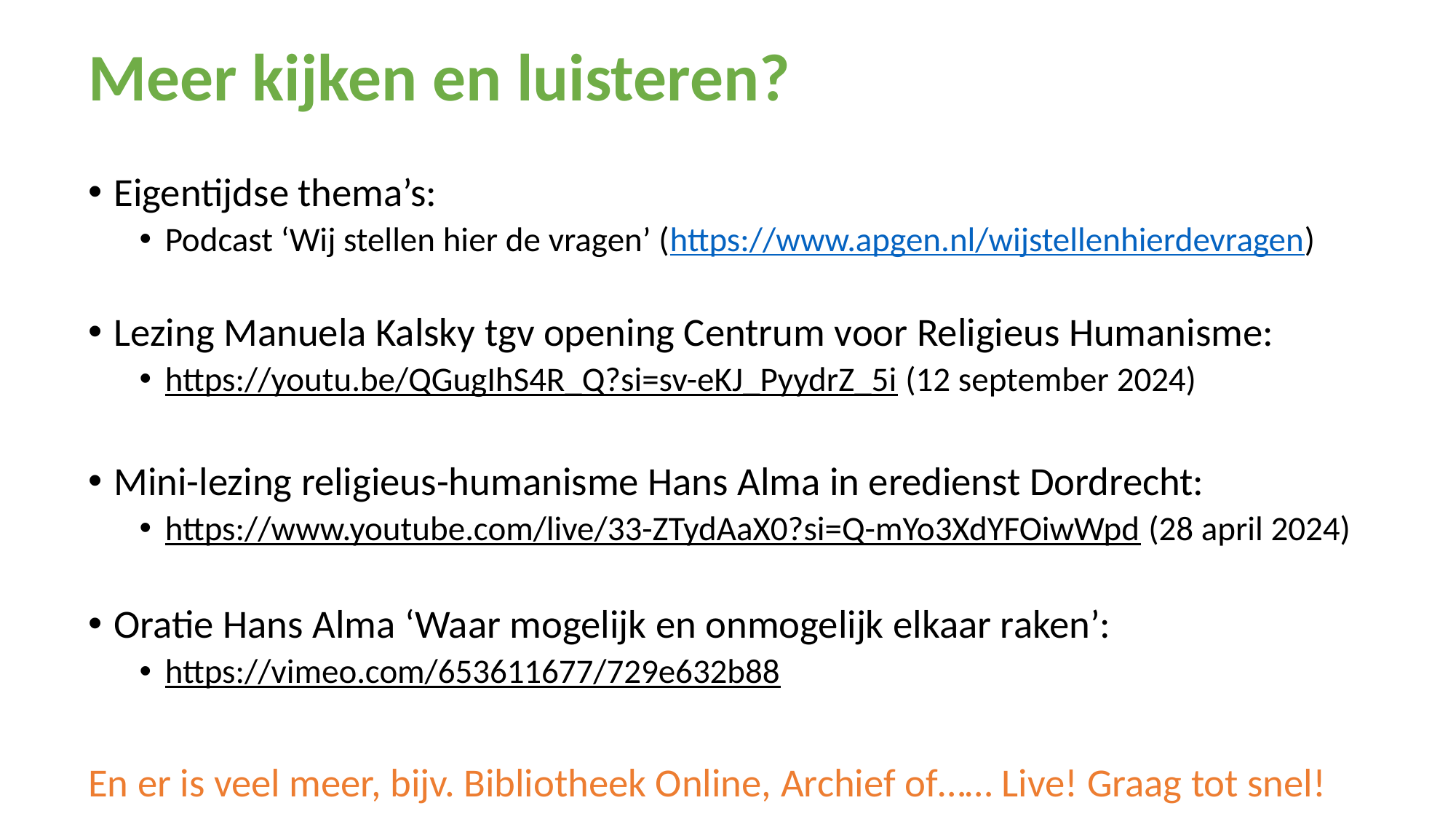

# Meer kijken en luisteren?
Eigentijdse thema’s:
Podcast ‘Wij stellen hier de vragen’ (https://www.apgen.nl/wijstellenhierdevragen)

Lezing Manuela Kalsky tgv opening Centrum voor Religieus Humanisme:
https://youtu.be/QGugIhS4R_Q?si=sv-eKJ_PyydrZ_5i (12 september 2024)

Mini-lezing religieus-humanisme Hans Alma in eredienst Dordrecht:
https://www.youtube.com/live/33-ZTydAaX0?si=Q-mYo3XdYFOiwWpd (28 april 2024)

Oratie Hans Alma ‘Waar mogelijk en onmogelijk elkaar raken’:
https://vimeo.com/653611677/729e632b88

En er is veel meer, bijv. Bibliotheek Online, Archief of…… Live! Graag tot snel!